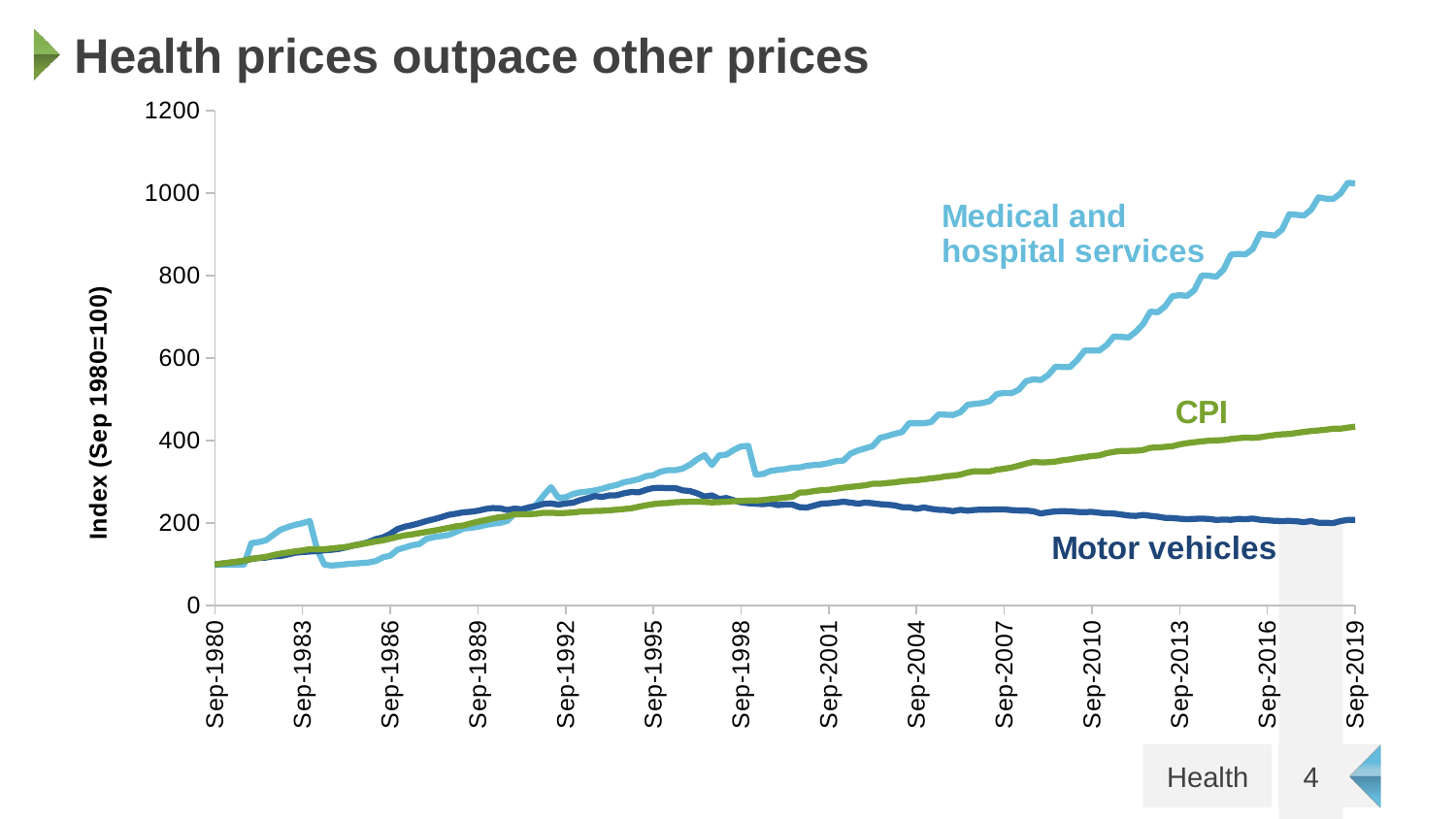

# Health prices outpace other prices

### Chart

| Category | Medical and hospital services | Motor vehicles | CPI |
|---|---|---|---|
| 29465 | 100.0 | 100.0 | 100.0 |
| 29556 | 99.33774834437087 | 101.9736842105263 | 102.25563909774435 |
| 29646 | 99.33774834437087 | 104.16666666666667 | 104.51127819548871 |
| 29738 | 99.33774834437087 | 106.14035087719299 | 106.76691729323306 |
| 29830 | 100.0 | 108.77192982456141 | 109.02255639097744 |
| 29921 | 151.65562913907286 | 113.1578947368421 | 113.53383458646616 |
| 30011 | 154.30463576158942 | 115.5701754385965 | 115.78947368421053 |
| 30103 | 158.27814569536423 | 116.66666666666667 | 118.42105263157893 |
| 30195 | 171.523178807947 | 119.73684210526316 | 122.55639097744361 |
| 30286 | 184.10596026490066 | 120.39473684210526 | 126.3157894736842 |
| 30376 | 190.72847682119206 | 124.12280701754386 | 128.9473684210526 |
| 30468 | 196.0264900662252 | 128.28947368421052 | 131.57894736842104 |
| 30560 | 200.0 | 130.0438596491228 | 133.8345864661654 |
| 30651 | 205.2980132450331 | 131.140350877193 | 137.21804511278194 |
| 30742 | 136.42384105960267 | 132.23684210526315 | 136.46616541353382 |
| 30834 | 99.33774834437087 | 134.21052631578948 | 136.84210526315786 |
| 30926 | 97.35099337748345 | 135.52631578947367 | 138.72180451127818 |
| 31017 | 98.67549668874173 | 137.71929824561403 | 140.6015037593985 |
| 31107 | 100.66225165562915 | 141.66666666666666 | 142.4812030075188 |
| 31199 | 101.98675496688743 | 146.05263157894734 | 145.86466165413532 |
| 31291 | 103.31125827814569 | 149.34210526315786 | 149.24812030075188 |
| 31382 | 104.63576158940397 | 153.94736842105263 | 152.25563909774436 |
| 31472 | 107.94701986754967 | 161.4035087719298 | 155.6390977443609 |
| 31564 | 117.21854304635761 | 165.5701754385965 | 158.2706766917293 |
| 31656 | 121.19205298013244 | 174.12280701754386 | 162.406015037594 |
| 31747 | 135.76158940397352 | 185.74561403508773 | 166.9172932330827 |
| 31837 | 141.05960264900662 | 191.66666666666669 | 170.30075187969922 |
| 31929 | 146.35761589403975 | 195.39473684210523 | 172.93233082706766 |
| 32021 | 149.66887417218544 | 200.0 | 175.93984962406012 |
| 32112 | 162.25165562913907 | 205.48245614035085 | 178.94736842105263 |
| 32203 | 166.2251655629139 | 209.6491228070175 | 181.9548872180451 |
| 32295 | 168.87417218543047 | 214.69298245614036 | 185.33834586466162 |
| 32387 | 171.523178807947 | 220.17543859649123 | 188.7218045112782 |
| 32478 | 178.80794701986756 | 223.02631578947367 | 192.4812030075188 |
| 32568 | 186.75496688741723 | 226.3157894736842 | 194.36090225563908 |
| 32660 | 188.74172185430464 | 227.6315789473684 | 199.24812030075188 |
| 32752 | 191.39072847682118 | 230.26315789473682 | 203.7593984962406 |
| 32843 | 195.36423841059602 | 234.21052631578948 | 207.5187969924812 |
| 32933 | 198.67549668874173 | 236.6228070175439 | 211.27819548872182 |
| 33025 | 200.66225165562918 | 236.1842105263158 | 214.66165413533832 |
| 33117 | 205.2980132450331 | 231.7982456140351 | 216.1654135338346 |
| 33208 | 223.17880794701986 | 235.30701754385964 | 221.8045112781955 |
| 33298 | 228.47682119205297 | 233.7719298245614 | 221.4285714285714 |
| 33390 | 234.43708609271522 | 238.3771929824561 | 221.8045112781955 |
| 33482 | 245.03311258278146 | 241.88596491228068 | 222.93233082706766 |
| 33573 | 267.5496688741722 | 246.71052631578948 | 225.187969924812 |
| 33664 | 287.4172185430464 | 247.80701754385964 | 225.187969924812 |
| 33756 | 261.58940397350995 | 244.95614035087718 | 224.4360902255639 |
| 33848 | 262.91390728476824 | 247.80701754385964 | 224.81203007518795 |
| 33939 | 270.86092715231786 | 249.56140350877192 | 225.93984962406014 |
| 34029 | 274.83443708609275 | 255.92105263157893 | 227.81954887218046 |
| 34121 | 276.8211920529801 | 260.5263157894737 | 228.57142857142856 |
| 34213 | 279.4701986754967 | 265.7894736842105 | 229.69924812030075 |
| 34304 | 283.4437086092715 | 263.59649122807014 | 230.0751879699248 |
| 34394 | 288.74172185430467 | 267.32456140350877 | 231.20300751879697 |
| 34486 | 292.7152317880795 | 267.7631578947368 | 232.7067669172932 |
| 34578 | 299.3377483443709 | 272.5877192982456 | 234.21052631578948 |
| 34669 | 302.6490066225166 | 275.65789473684214 | 236.09022556390977 |
| 34759 | 306.6225165562914 | 274.780701754386 | 239.84962406015035 |
| 34851 | 313.9072847682119 | 280.92105263157896 | 243.23308270676694 |
| 34943 | 316.55629139072846 | 285.3070175438596 | 246.2406015037594 |
| 35034 | 325.16556291390725 | 285.5263157894737 | 248.1203007518797 |
| 35125 | 328.476821192053 | 285.0877192982456 | 248.8721804511278 |
| 35217 | 328.476821192053 | 285.0877192982456 | 250.7518796992481 |
| 35309 | 332.4503311258278 | 279.60526315789474 | 251.50375939849624 |
| 35400 | 341.72185430463577 | 277.85087719298247 | 251.8796992481203 |
| 35490 | 354.9668874172186 | 272.3684210526316 | 252.2556390977443 |
| 35582 | 364.90066225165566 | 264.4736842105263 | 251.50375939849624 |
| 35674 | 341.0596026490066 | 267.32456140350877 | 250.37593984962402 |
| 35765 | 364.2384105960265 | 258.77192982456137 | 251.12781954887217 |
| 35855 | 366.2251655629139 | 260.96491228070175 | 251.8796992481203 |
| 35947 | 377.4834437086093 | 255.48245614035085 | 253.38345864661656 |
| 36039 | 386.0927152317881 | 250.43859649122808 | 253.7593984962406 |
| 36130 | 387.4172185430464 | 248.24561403508773 | 254.88721804511277 |
| 36220 | 317.88079470198676 | 247.14912280701756 | 254.88721804511277 |
| 36312 | 319.20529801324506 | 246.05263157894734 | 256.0150375939849 |
| 36404 | 326.49006622516555 | 247.80701754385964 | 258.2706766917293 |
| 36495 | 329.13907284768214 | 243.859649122807 | 259.77443609022555 |
| 36586 | 331.12582781456956 | 244.95614035087718 | 262.03007518796994 |
| 36678 | 334.4370860927152 | 244.95614035087718 | 263.90977443609023 |
| 36770 | 335.0993377483444 | 238.8157894736842 | 274.0601503759398 |
| 36861 | 339.07284768211923 | 237.93859649122808 | 274.812030075188 |
| 36951 | 341.0596026490066 | 242.54385964912277 | 277.81954887218046 |
| 37043 | 342.38410596026495 | 247.36842105263156 | 280.0751879699248 |
| 37135 | 345.6953642384106 | 248.24561403508773 | 280.8270676691729 |
| 37226 | 350.33112582781456 | 249.78070175438597 | 283.4586466165414 |
| 37316 | 351.65562913907286 | 251.97368421052633 | 286.0902255639097 |
| 37408 | 368.8741721854305 | 249.78070175438597 | 287.96992481203006 |
| 37500 | 376.158940397351 | 247.36842105263156 | 289.84962406015035 |
| 37591 | 381.4569536423841 | 249.78070175438597 | 291.72932330827064 |
| 37681 | 386.75496688741725 | 248.46491228070175 | 295.4887218045113 |
| 37773 | 406.6225165562914 | 246.05263157894734 | 295.4887218045113 |
| 37865 | 411.2582781456954 | 244.95614035087718 | 297.36842105263156 |
| 37956 | 416.55629139072846 | 243.2017543859649 | 298.8721804511278 |
| 38047 | 420.52980132450335 | 238.8157894736842 | 301.50375939849624 |
| 38139 | 442.38410596026483 | 238.8157894736842 | 303.0075187969925 |
| 38231 | 442.38410596026483 | 234.64912280701756 | 304.1353383458647 |
| 38322 | 442.38410596026483 | 238.15789473684208 | 306.390977443609 |
| 38412 | 445.0331125827815 | 234.86842105263156 | 308.6466165413533 |
| 38504 | 463.5761589403973 | 232.45614035087718 | 310.52631578947364 |
| 38596 | 462.9139072847683 | 231.7982456140351 | 313.5338345864662 |
| 38687 | 462.25165562913907 | 229.16666666666666 | 315.03759398496237 |
| 38777 | 468.87417218543044 | 232.45614035087718 | 317.6691729323308 |
| 38869 | 487.4172185430464 | 230.26315789473682 | 322.9323308270677 |
| 38961 | 489.4039735099338 | 232.23684210526315 | 325.9398496240602 |
| 39052 | 491.39072847682127 | 232.89473684210526 | 325.56390977443607 |
| 39142 | 496.02649006622516 | 232.89473684210526 | 325.56390977443607 |
| 39234 | 513.2450331125827 | 233.55263157894734 | 329.69924812030075 |
| 39326 | 515.8940397350995 | 233.33333333333334 | 331.9548872180451 |
| 39417 | 515.2317880794702 | 231.7982456140351 | 334.9624060150376 |
| 39508 | 523.8410596026489 | 230.7017543859649 | 339.4736842105263 |
| 39600 | 544.3708609271524 | 230.7017543859649 | 344.360902255639 |
| 39692 | 549.0066225165563 | 228.72807017543857 | 348.49624060150376 |
| 39783 | 547.0198675496689 | 223.46491228070175 | 347.3684210526316 |
| 39873 | 558.9403973509934 | 226.3157894736842 | 347.7443609022556 |
| 39965 | 579.4701986754967 | 228.50877192982458 | 349.2481203007519 |
| 40057 | 578.8079470198676 | 229.16666666666666 | 352.6315789473684 |
| 40148 | 578.8079470198676 | 228.72807017543857 | 354.5112781954887 |
| 40238 | 596.0264900662252 | 227.19298245614033 | 357.89473684210526 |
| 40330 | 618.5430463576159 | 226.75438596491227 | 360.1503759398496 |
| 40422 | 618.5430463576159 | 227.41228070175436 | 362.78195488721803 |
| 40513 | 618.5430463576159 | 225.21929824561403 | 364.2857142857143 |
| 40603 | 631.7880794701988 | 223.9035087719298 | 369.5488721804511 |
| 40695 | 652.9801324503311 | 223.46491228070175 | 372.93233082706763 |
| 40787 | 651.6556291390729 | 221.05263157894734 | 375.187969924812 |
| 40878 | 650.3311258278145 | 218.42105263157893 | 375.187969924812 |
| 40969 | 664.2384105960265 | 217.54385964912282 | 375.5639097744361 |
| 41061 | 682.7814569536423 | 219.95614035087718 | 377.4436090225564 |
| 41153 | 713.2450331125829 | 217.76315789473682 | 382.70676691729324 |
| 41244 | 711.2582781456954 | 215.78947368421052 | 383.45864661654133 |
| 41334 | 725.8278145695364 | 212.93859649122803 | 384.9624060150376 |
| 41426 | 750.3311258278145 | 212.5 | 386.4661654135338 |
| 41518 | 752.9801324503311 | 210.74561403508773 | 390.97744360902254 |
| 41609 | 750.9933774834437 | 209.6491228070175 | 393.984962406015 |
| 41699 | 764.9006622516556 | 210.52631578947367 | 396.2406015037594 |
| 41791 | 800.0 | 210.96491228070175 | 398.1203007518797 |
| 41883 | 800.0 | 210.30701754385967 | 400.0 |
| 41974 | 797.3509933774835 | 207.89473684210526 | 400.7518796992481 |
| 42064 | 814.569536423841 | 208.7719298245614 | 401.5037593984962 |
| 42156 | 850.9933774834437 | 208.11403508771932 | 404.1353383458646 |
| 42248 | 852.9801324503312 | 210.30701754385967 | 406.0150375939849 |
| 42339 | 851.6556291390727 | 209.6491228070175 | 407.5187969924812 |
| 42430 | 864.9006622516556 | 211.1842105263158 | 406.7669172932331 |
| 42522 | 901.3245033112582 | 208.33333333333334 | 408.2706766917293 |
| 42614 | 899.3377483443709 | 207.01754385964915 | 411.27819548872185 |
| 42705 | 897.3509933774835 | 205.7017543859649 | 413.5338345864661 |
| 42795 | 911.9205298013245 | 205.04385964912282 | 415.4135338345864 |
| 42887 | 949.0066225165563 | 205.7017543859649 | 416.16541353383457 |
| 42979 | 947.682119205298 | 204.60526315789474 | 418.796992481203 |
| 43070 | 945.6953642384108 | 202.41228070175436 | 421.42857142857133 |
| 43160 | 960.2649006622518 | 205.26315789473682 | 423.3082706766917 |
| 43252 | 990.066225165563 | 201.09649122807016 | 424.812030075188 |
| 43344 | 986.7549668874173 | 200.8771929824561 | 426.69172932330827 |
| 43435 | 986.0927152317881 | 200.21929824561403 | 428.94736842105254 |
| 43525 | 999.3377483443709 | 205.04385964912282 | 428.94736842105254 |
| 43617 | 1025.1655629139075 | 207.89473684210526 | 431.57894736842104 |
| 43709 | 1023.841059602649 | 208.33333333333334 | 433.8345864661654 |
4
Health